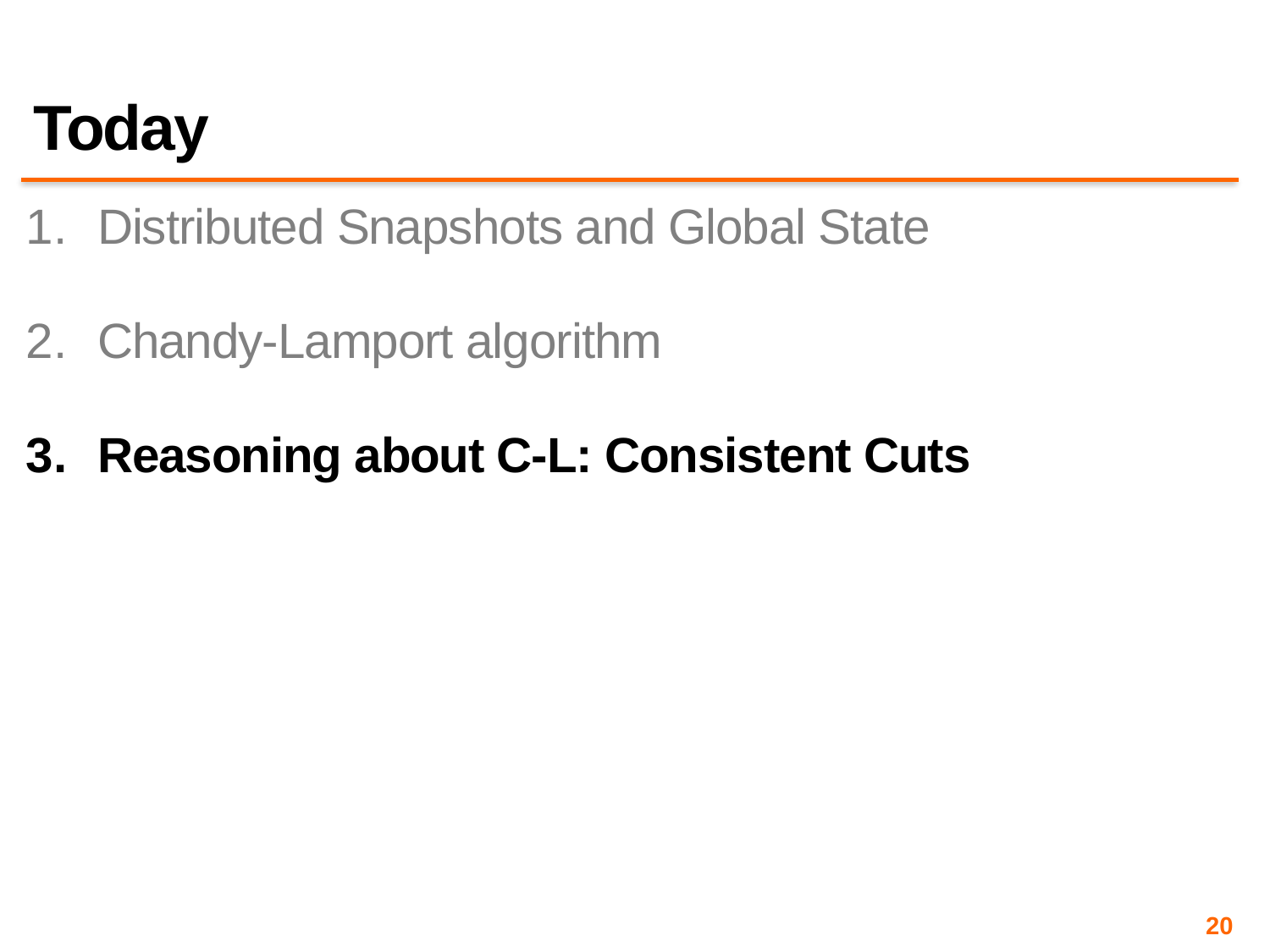

# Today
Distributed Snapshots and Global State

Chandy-Lamport algorithm

Reasoning about C-L: Consistent Cuts
20